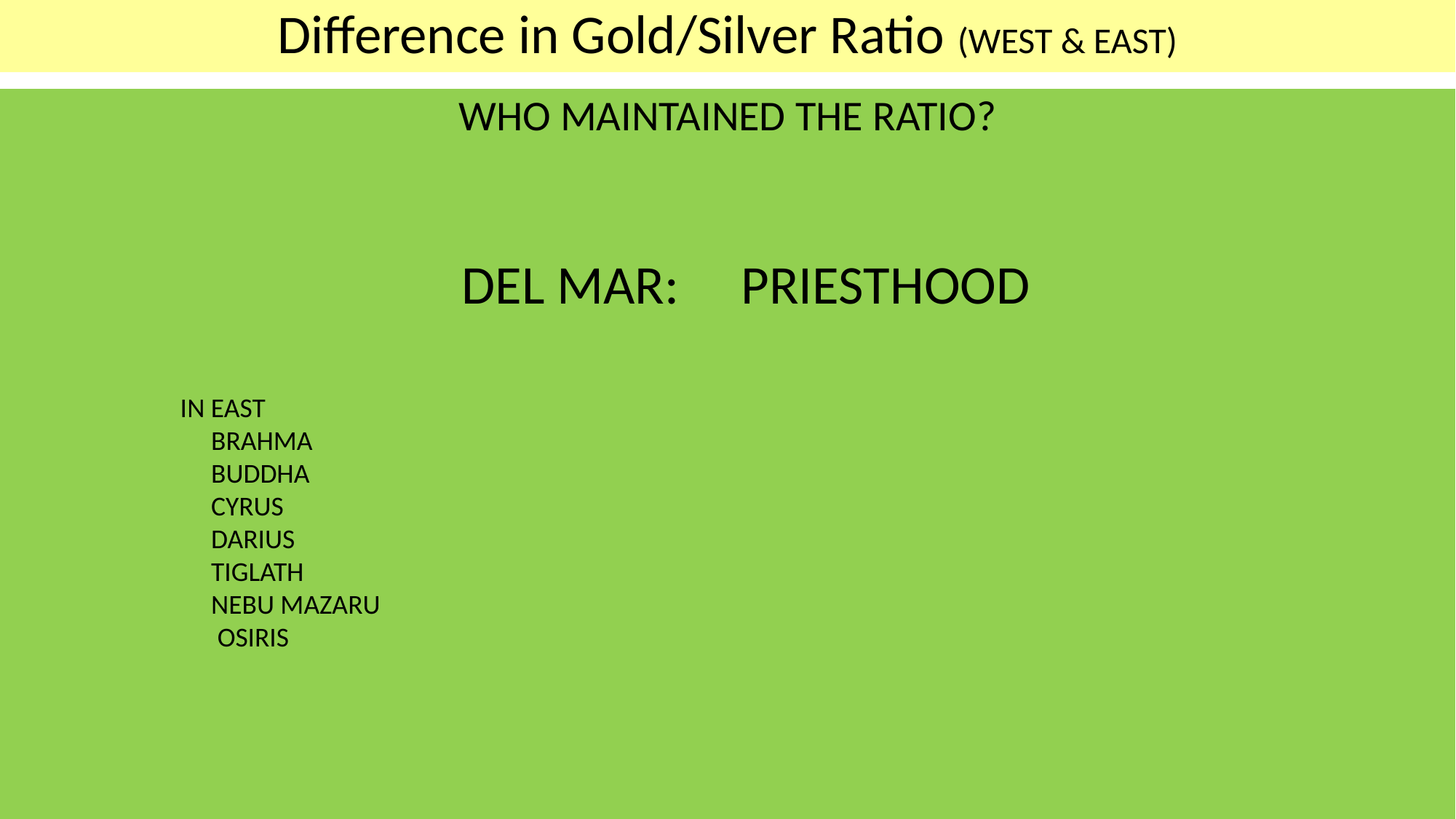

# Difference in Gold/Silver Ratio (WEST & EAST)
WHO MAINTAINED THE RATIO?

DEL MAR:     PRIESTHOOD
IN EAST
     BRAHMA
     BUDDHA
     CYRUS
     DARIUS
     TIGLATH
     NEBU MAZARU
      OSIRIS